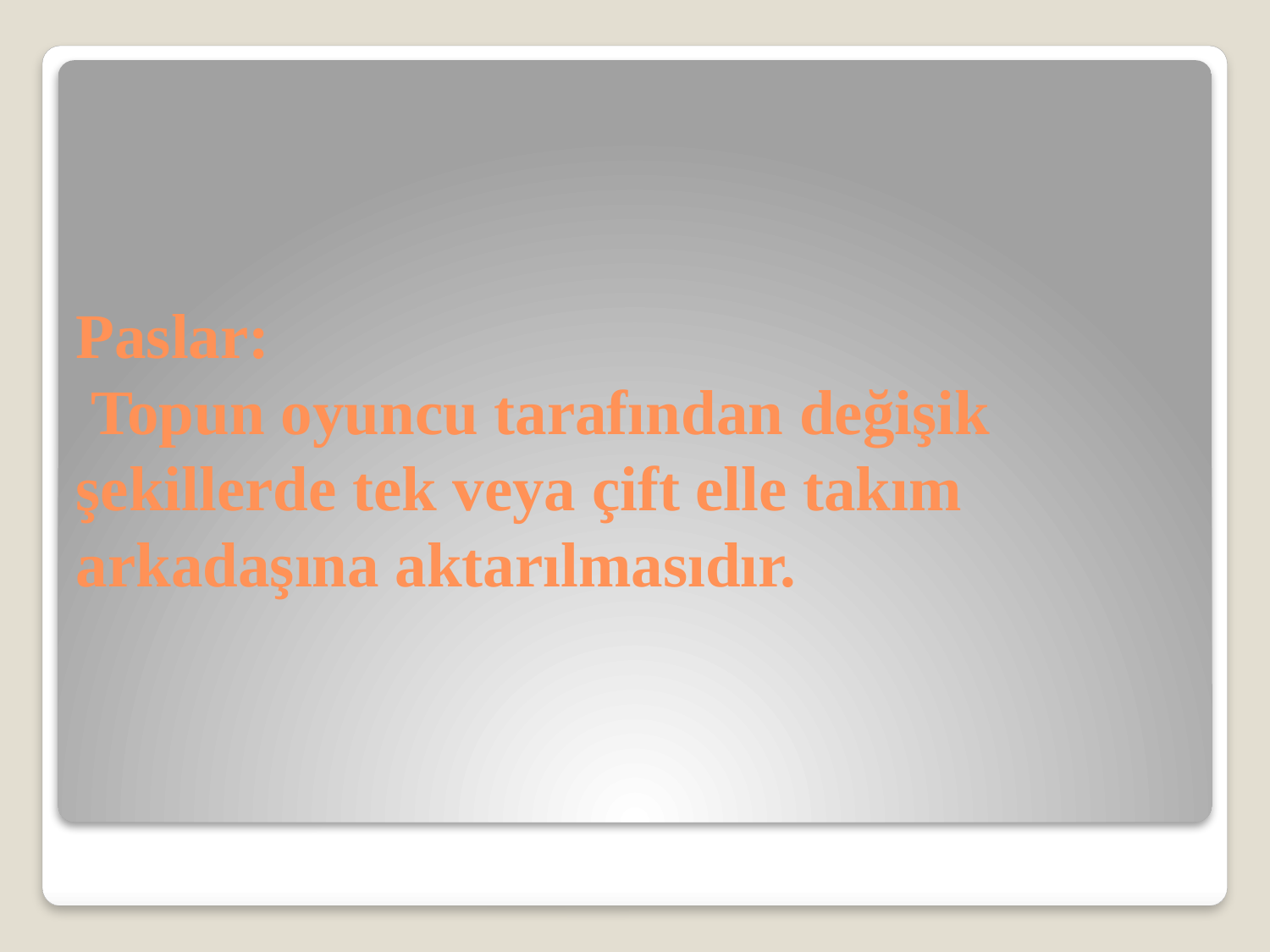

# Paslar: Topun oyuncu tarafından değişik şekillerde tek veya çift elle takım arkadaşına aktarılmasıdır.